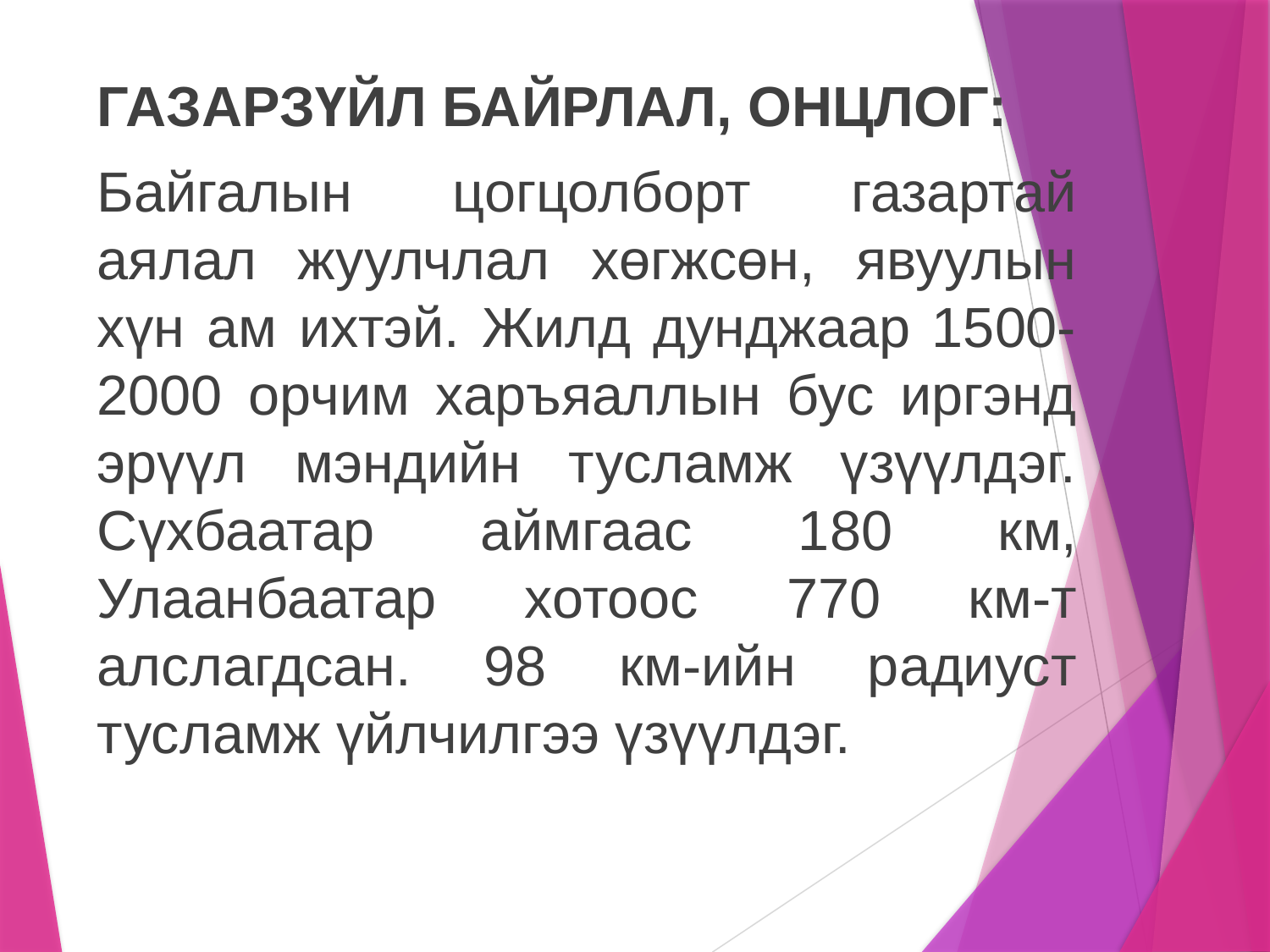

ГАЗАРЗҮЙЛ БАЙРЛАЛ, ОНЦЛОГ:
Байгалын цогцолборт газартай аялал жуулчлал хөгжсөн, явуулын хүн ам ихтэй. Жилд дунджаар 1500-2000 орчим харъяаллын бус иргэнд эрүүл мэндийн тусламж үзүүлдэг. Сүхбаатар аймгаас 180 км, Улаанбаатар хотоос 770 км-т алслагдсан. 98 км-ийн радиуст тусламж үйлчилгээ үзүүлдэг.